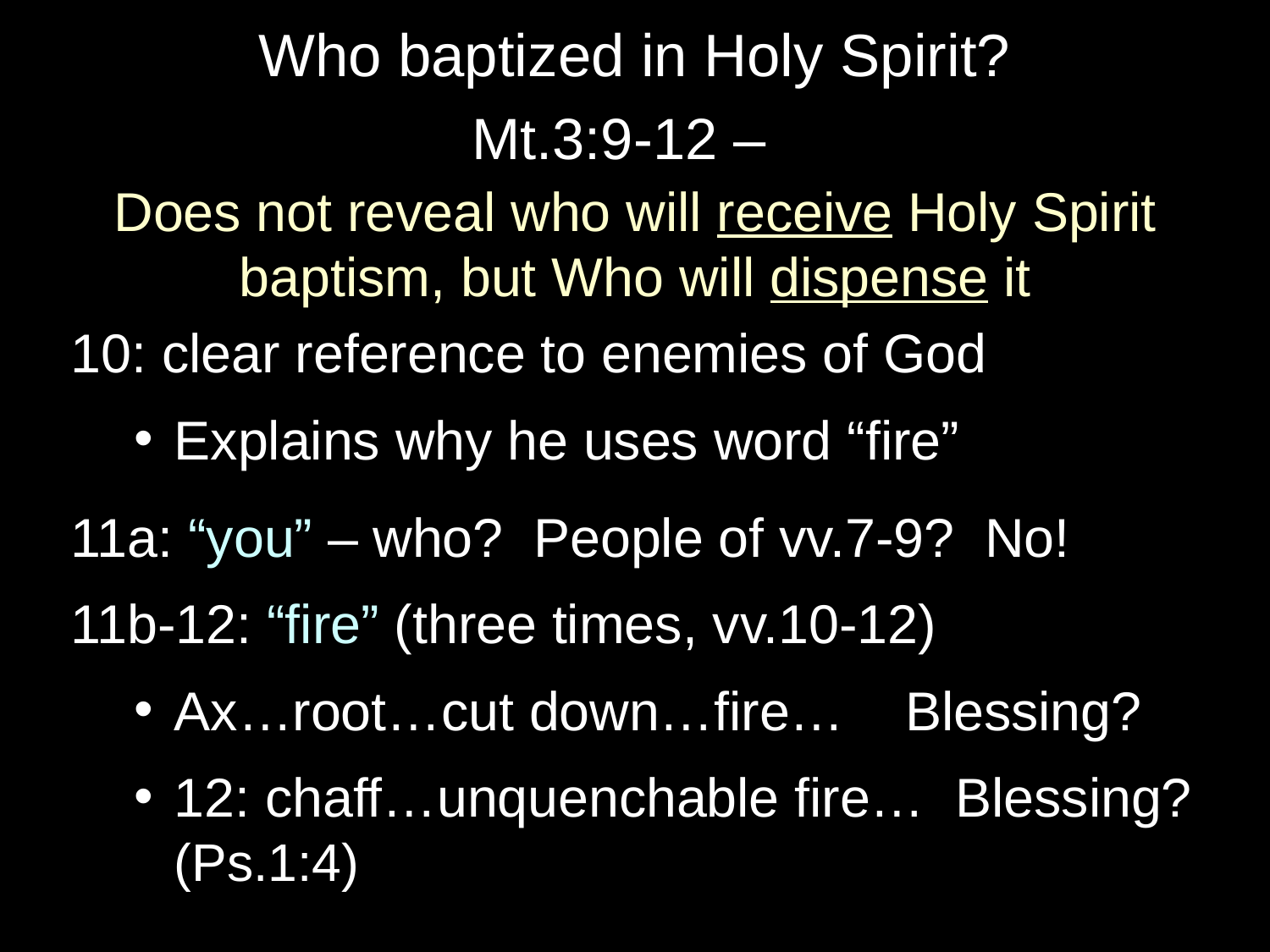

# Who baptized in Holy Spirit?
Mt.3:9-12 –
Does not reveal who will receive Holy Spirit baptism, but Who will dispense it
10: clear reference to enemies of God
Explains why he uses word “fire”
11a: “you” – who?  People of vv.7-9?  No!
11b-12: “fire” (three times, vv.10-12)
Ax…root…cut down…fire…    Blessing?
12: chaff…unquenchable fire…  Blessing? (Ps.1:4)